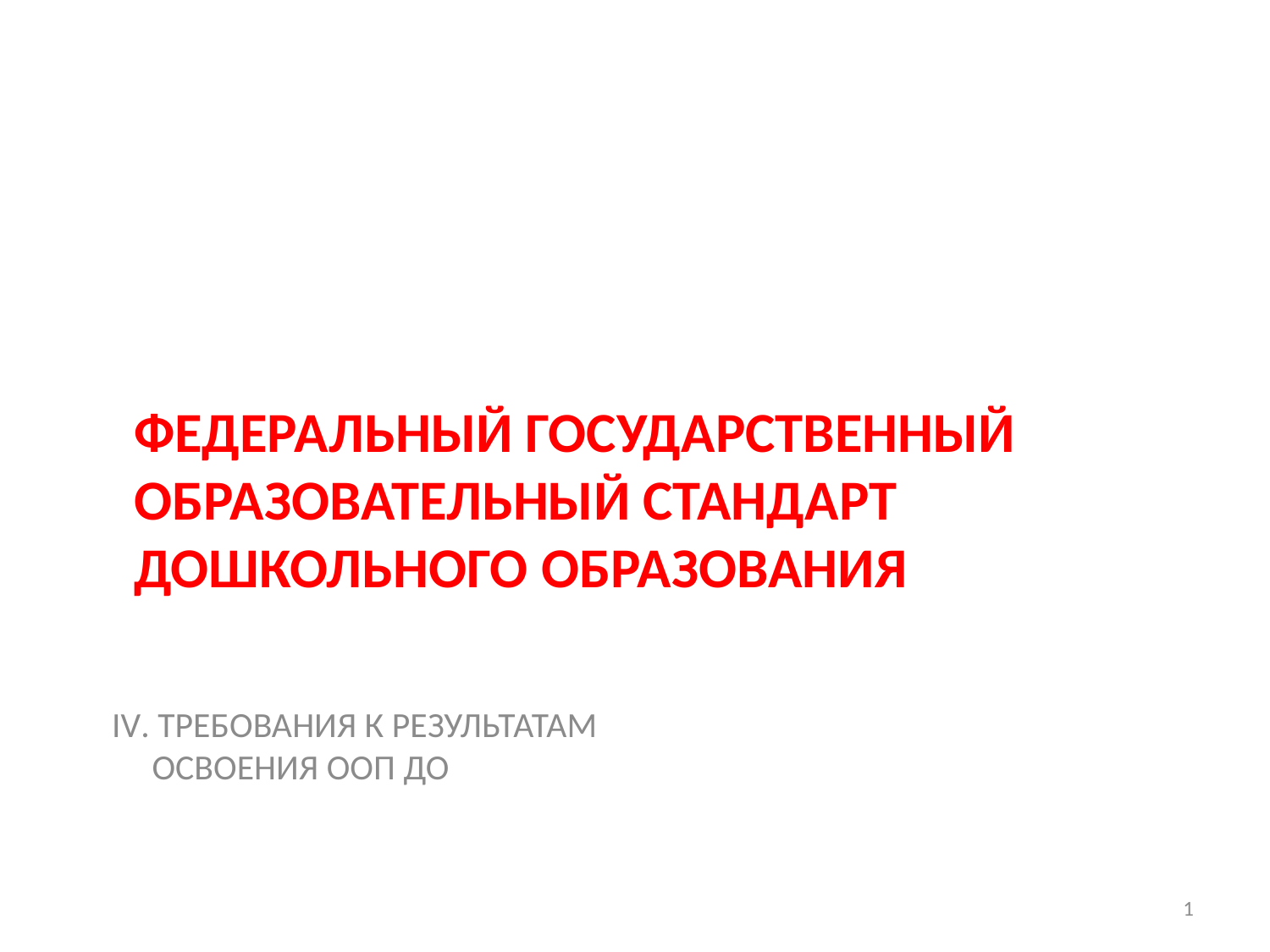

ФЕДЕРАЛЬНЫЙ ГОСУДАРСТВЕННЫЙ ОБРАЗОВАТЕЛЬНЫЙ СТАНДАРТ
ДОШКОЛЬНОГО ОБРАЗОВАНИЯ
#
IV. ТРЕБОВАНИЯ К РЕЗУЛЬТАТАМ
     ОСВОЕНИЯ ООП ДО
1